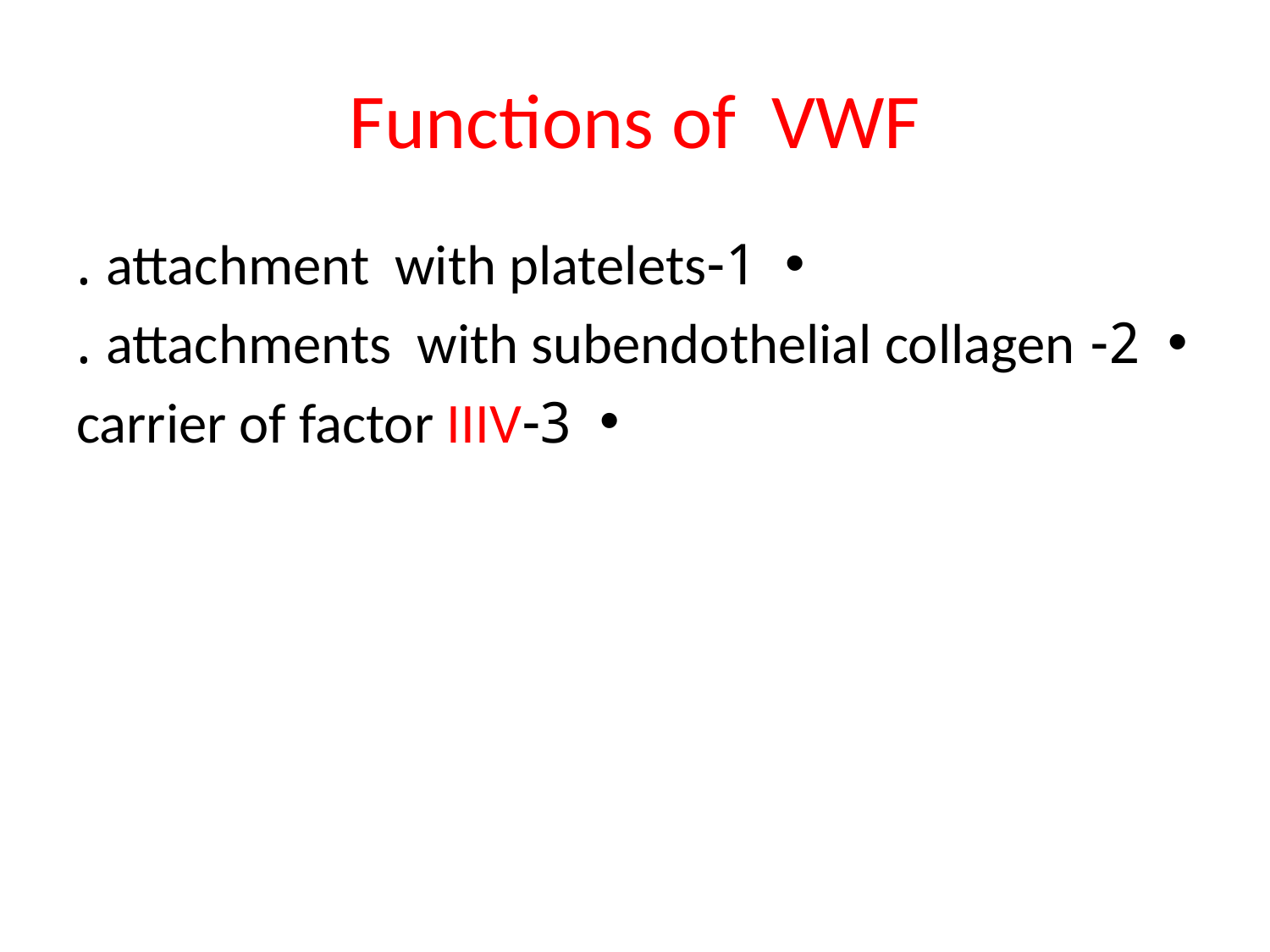

# Functions of  VWF
1-attachment  with platelets .
2- attachments  with subendothelial collagen .
3-carrier of factor IIIV